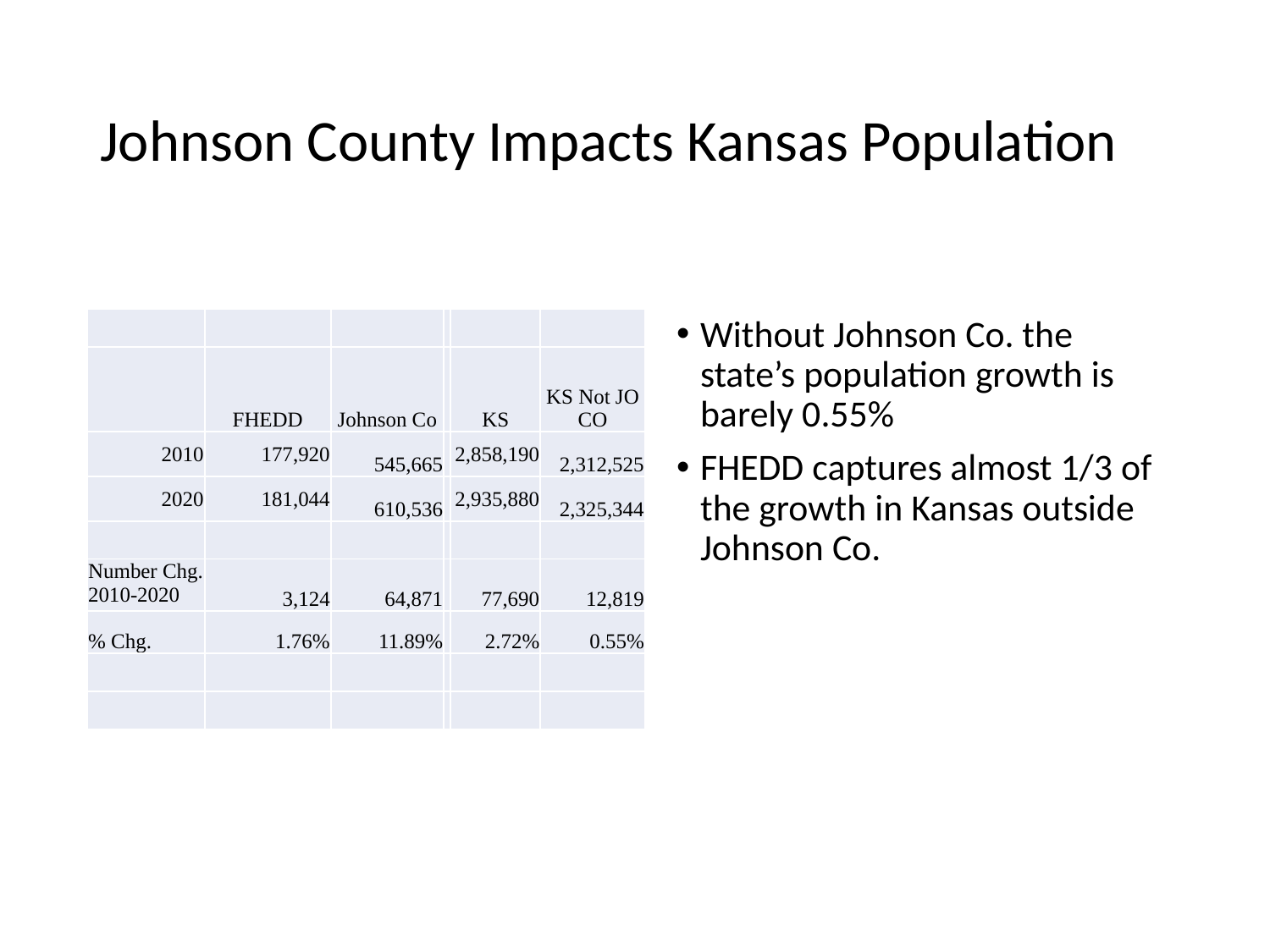

# Johnson County Impacts Kansas Population
|  |  |  |  |  |  |
| --- | --- | --- | --- | --- | --- |
|  | FHEDD | Johnson Co |  | KS | KS Not JO CO |
| 2010 | 177,920 | 545,665 |  | 2,858,190 | 2,312,525 |
| 2020 | 181,044 | 610,536 |  | 2,935,880 | 2,325,344 |
|  |  |  |  |  |  |
| Number Chg. 2010-2020 | 3,124 | 64,871 |  | 77,690 | 12,819 |
| % Chg. | 1.76% | 11.89% |  | 2.72% | 0.55% |
|  |  |  |  |  |  |
|  |  |  |  |  |  |
Without Johnson Co. the state’s population growth is barely 0.55%
FHEDD captures almost 1/3 of the growth in Kansas outside Johnson Co.